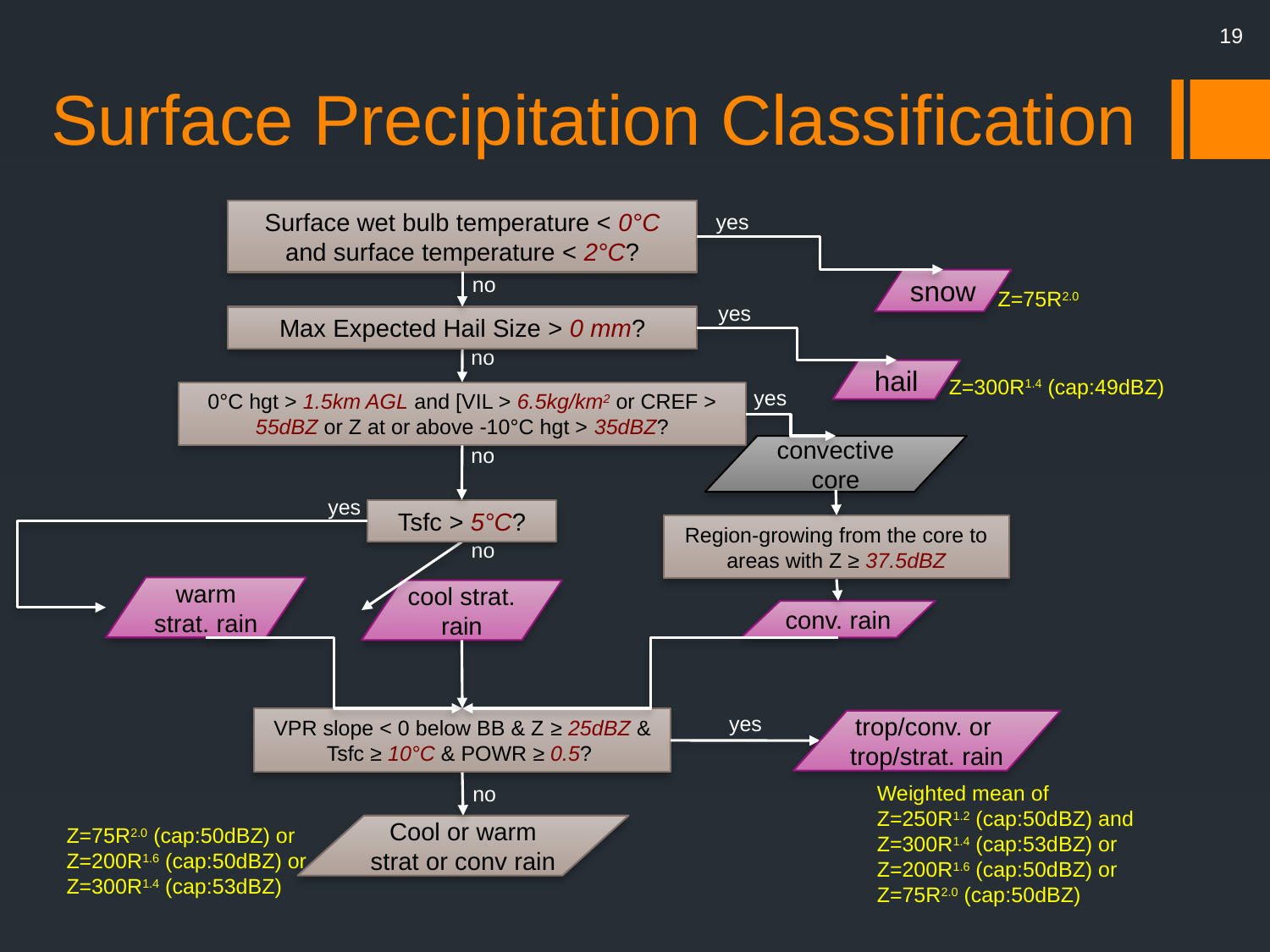

# Surface Precipitation Classification
19
Surface wet bulb temperature < 0°C
and surface temperature < 2°C?
yes
snow
Z=75R2.0
no
yes
Max Expected Hail Size > 0 mm?
hail
Z=300R1.4 (cap:49dBZ)
no
yes
0°C hgt > 1.5km AGL and [VIL > 6.5kg/km2 or CREF > 55dBZ or Z at or above -10°C hgt > 35dBZ?
convective core
no
yes
Tsfc > 5°C?
warm strat. rain
Region-growing from the core to areas with Z ≥ 37.5dBZ
conv. rain

no
cool strat. rain
yes
VPR slope < 0 below BB & Z ≥ 25dBZ & Tsfc ≥ 10°C & POWR ≥ 0.5?
trop/conv. or
trop/strat. rain
Weighted mean of
Z=250R1.2 (cap:50dBZ) and
Z=300R1.4 (cap:53dBZ) or
Z=200R1.6 (cap:50dBZ) or Z=75R2.0 (cap:50dBZ)
no
Cool or warm strat or conv rain
Z=75R2.0 (cap:50dBZ) or Z=200R1.6 (cap:50dBZ) or
Z=300R1.4 (cap:53dBZ)